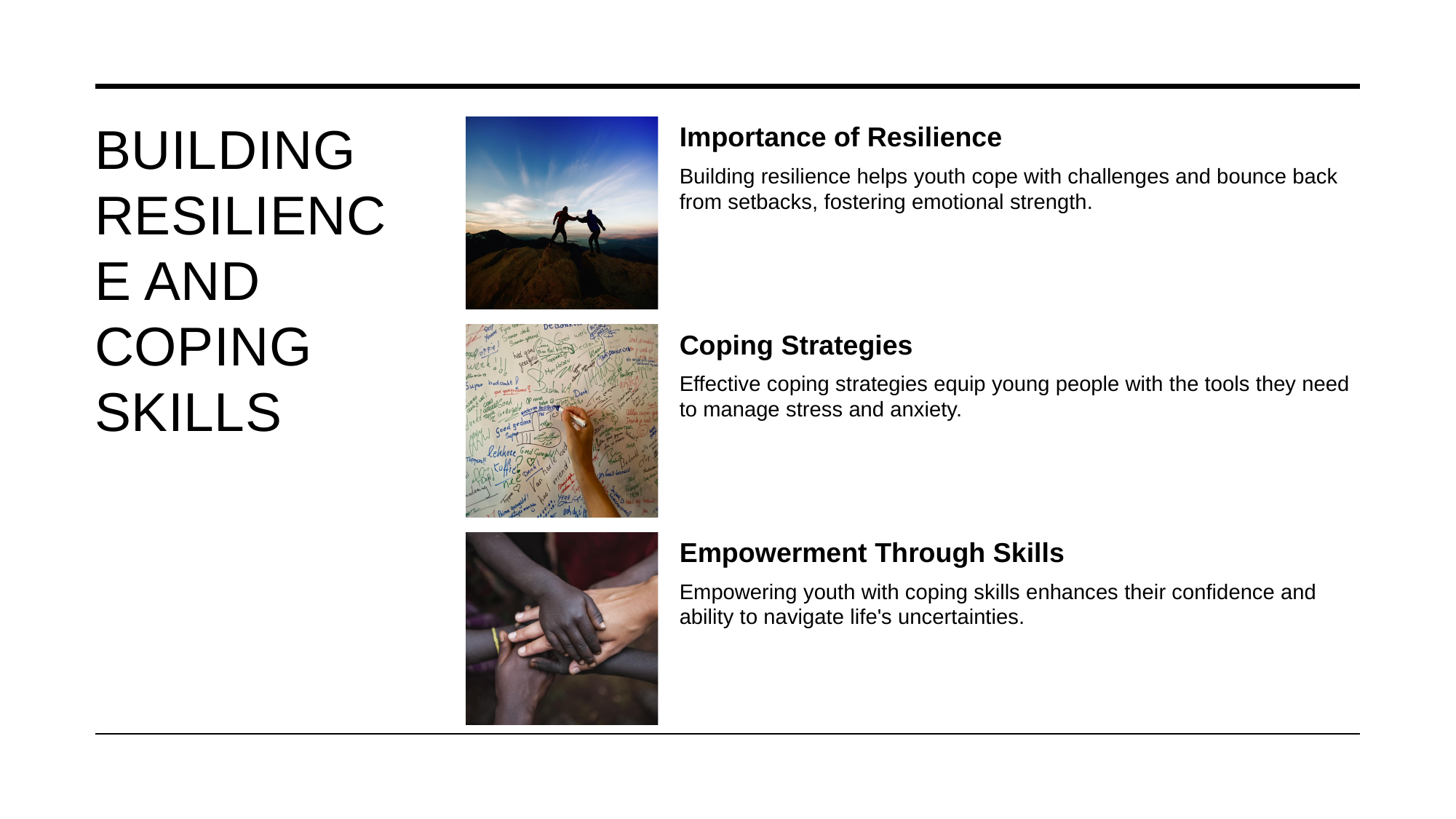

# Building Resilience and Coping Skills
Importance of Resilience
Building resilience helps youth cope with challenges and bounce back from setbacks, fostering emotional strength.
Coping Strategies
Effective coping strategies equip young people with the tools they need to manage stress and anxiety.
Empowerment Through Skills
Empowering youth with coping skills enhances their confidence and ability to navigate life's uncertainties.